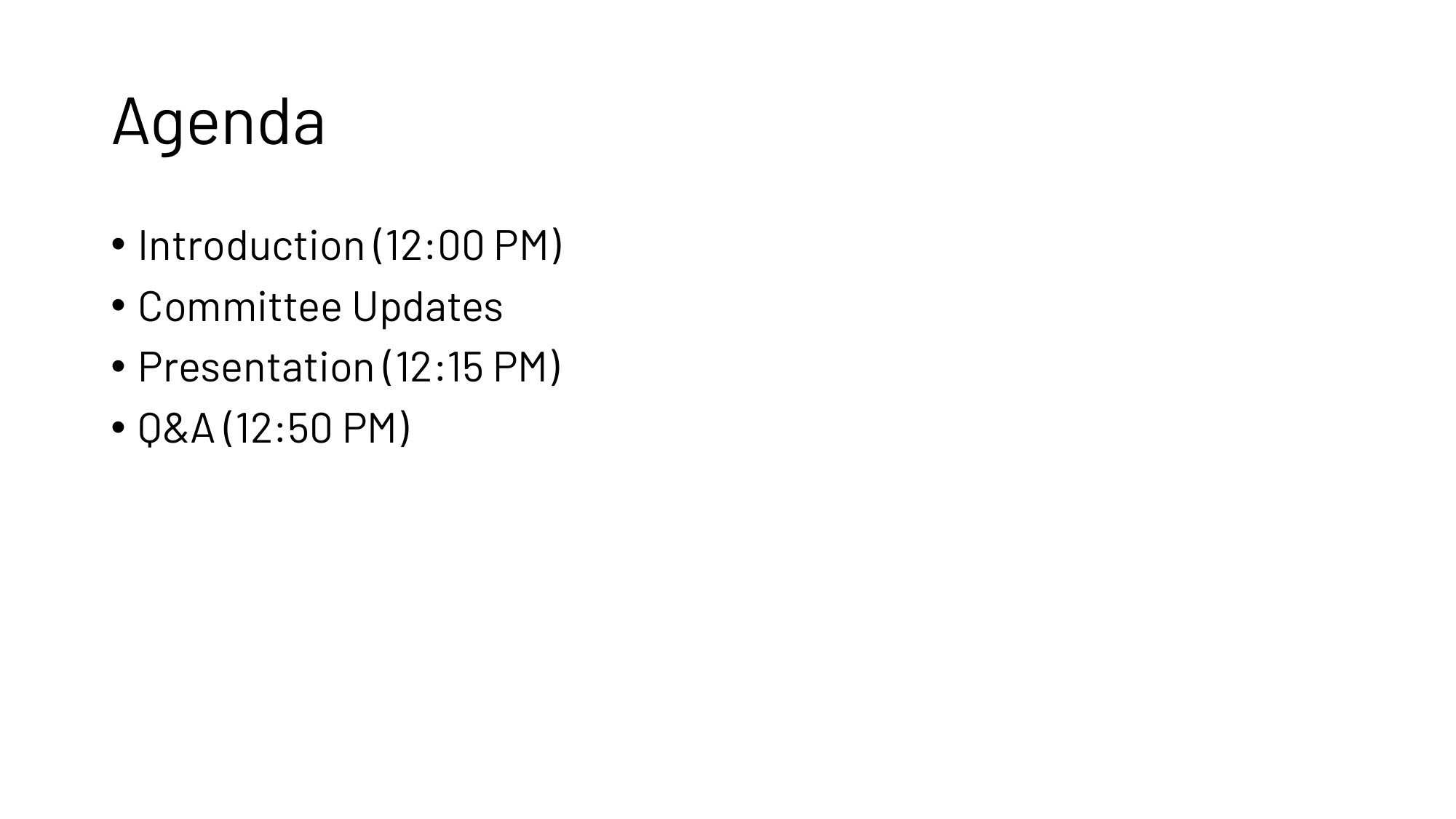

# Agenda
Introduction (12:00 PM)
Committee Updates
Presentation (12:15 PM)
Q&A (12:50 PM)